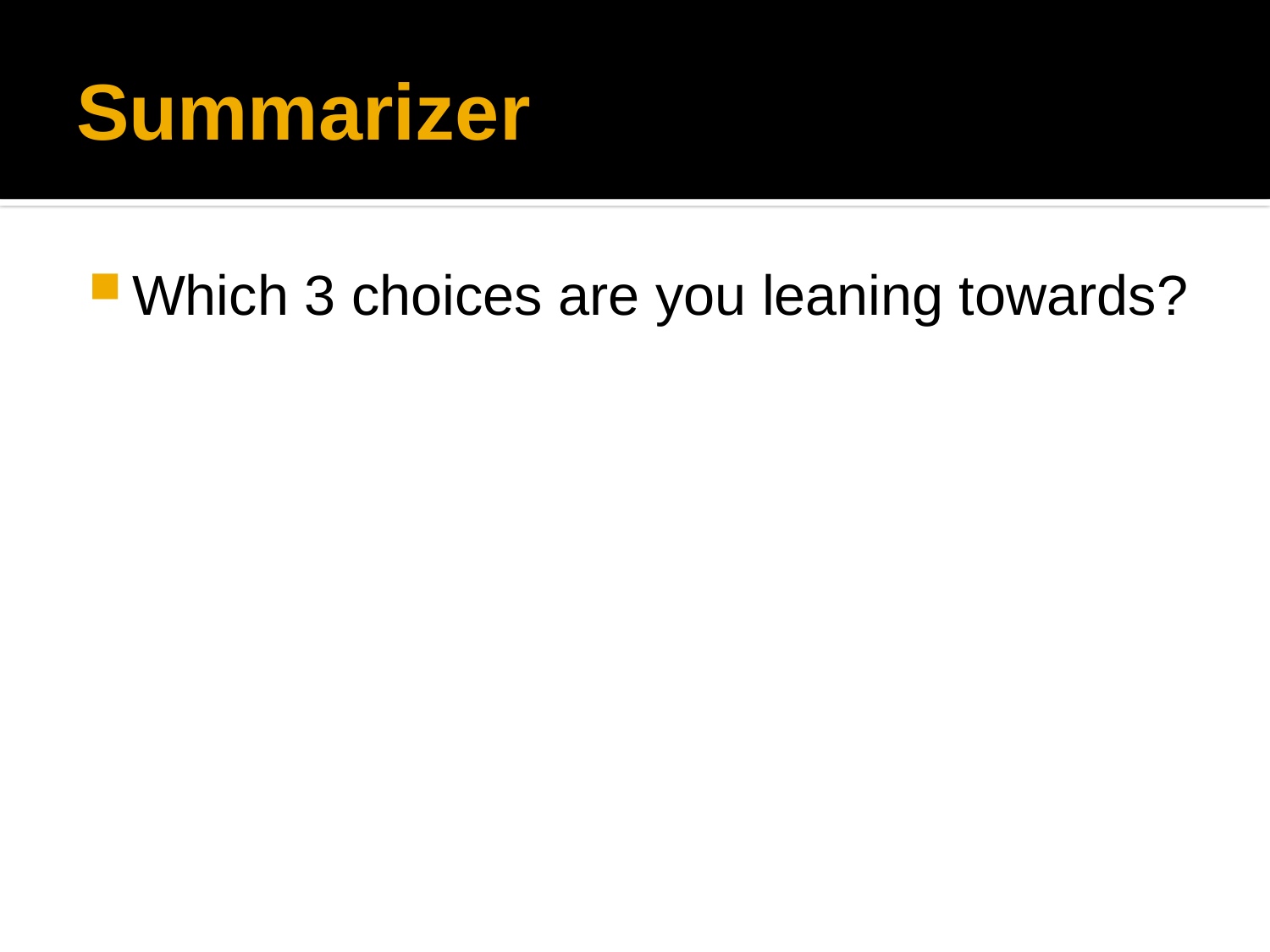

# Summarizer
Which 3 choices are you leaning towards?